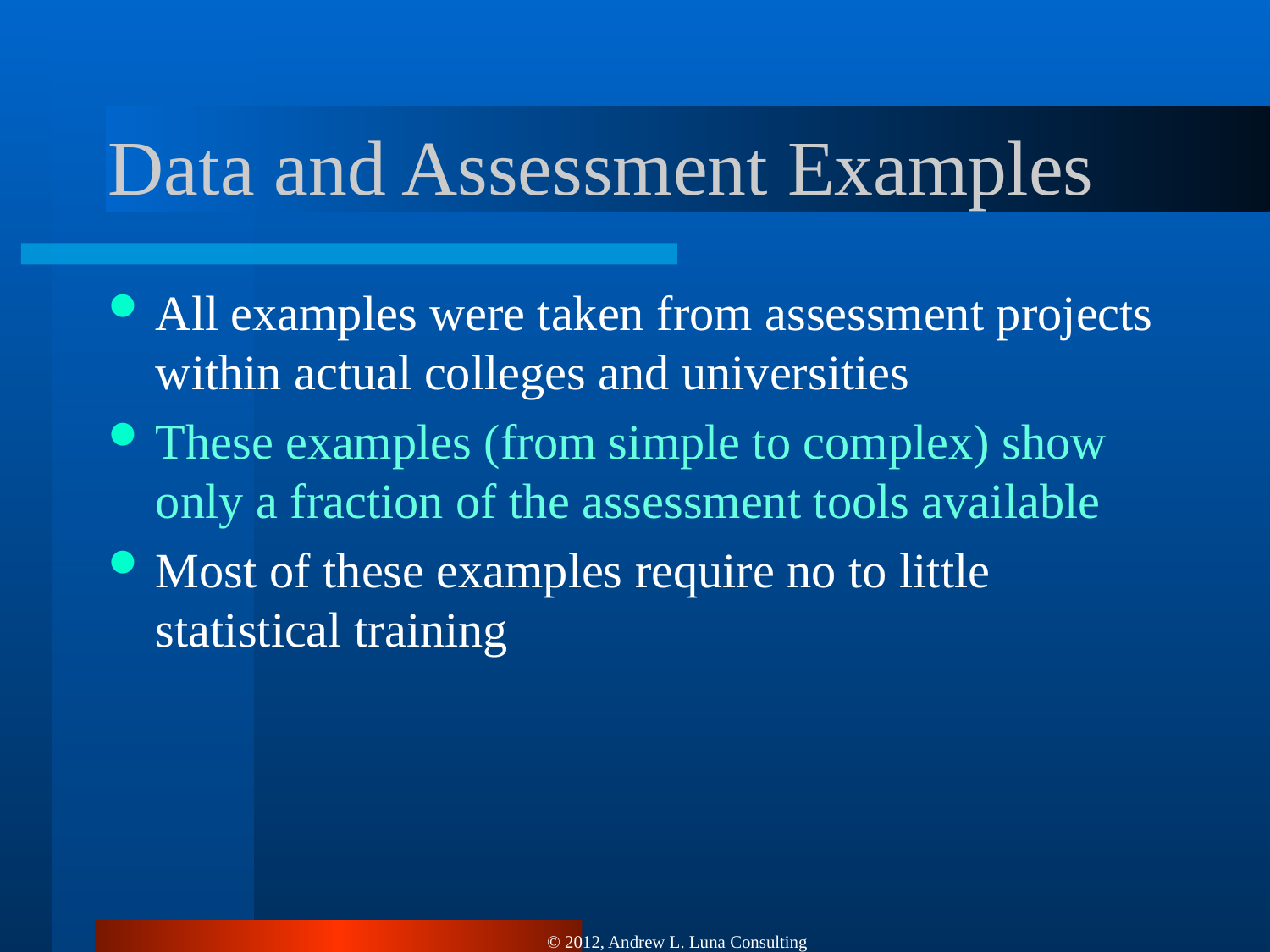

# Data and Assessment Examples
All examples were taken from assessment projects within actual colleges and universities
These examples (from simple to complex) show only a fraction of the assessment tools available
Most of these examples require no to little statistical training
© 2012, Andrew L. Luna Consulting